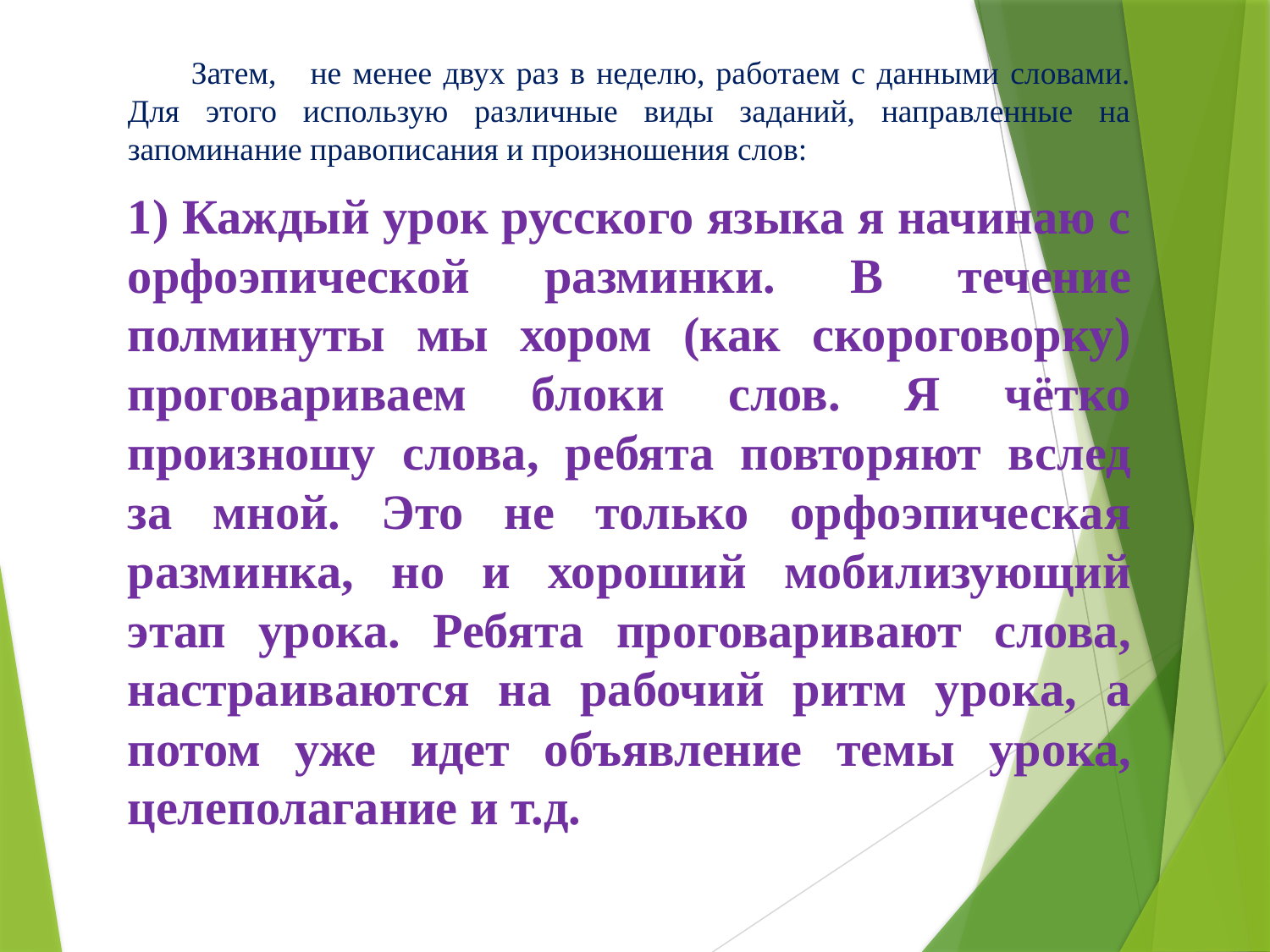

Затем,   не менее двух раз в неделю, работаем с данными словами. Для этого использую различные виды заданий, направленные на запоминание правописания и произношения слов:
1) Каждый урок русского языка я начинаю с орфоэпической разминки. В течение полминуты мы хором (как скороговорку) проговариваем блоки слов. Я чётко произношу слова, ребята повторяют вслед за мной. Это не только орфоэпическая разминка, но и хороший мобилизующий этап урока. Ребята проговаривают слова, настраиваются на рабочий ритм урока, а потом уже идет объявление темы урока, целеполагание и т.д.